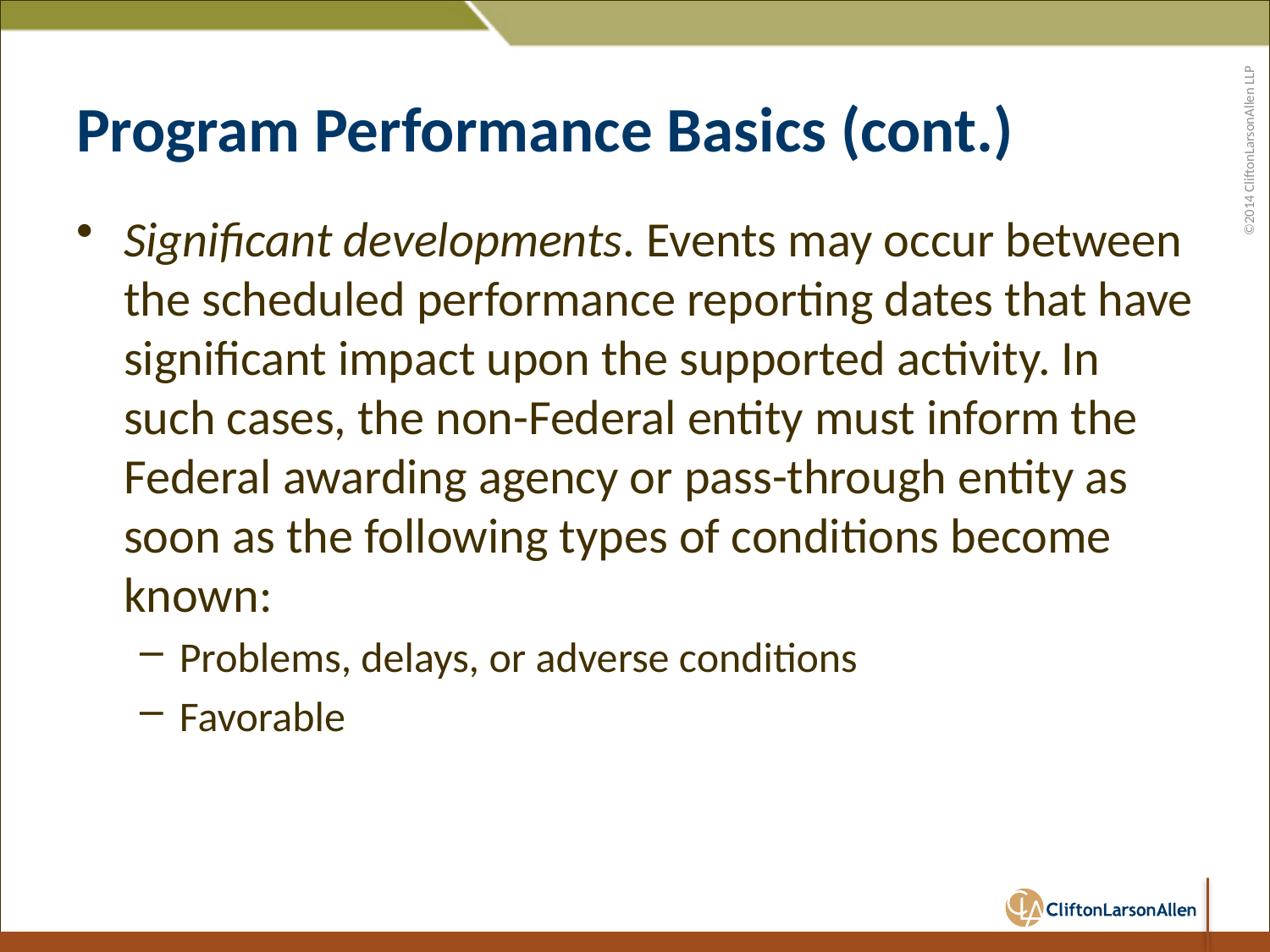

# Program Performance Basics (cont.)
Significant developments. Events may occur between the scheduled performance reporting dates that have significant impact upon the supported activity. In such cases, the non-Federal entity must inform the Federal awarding agency or pass-through entity as soon as the following types of conditions become known:
Problems, delays, or adverse conditions
Favorable